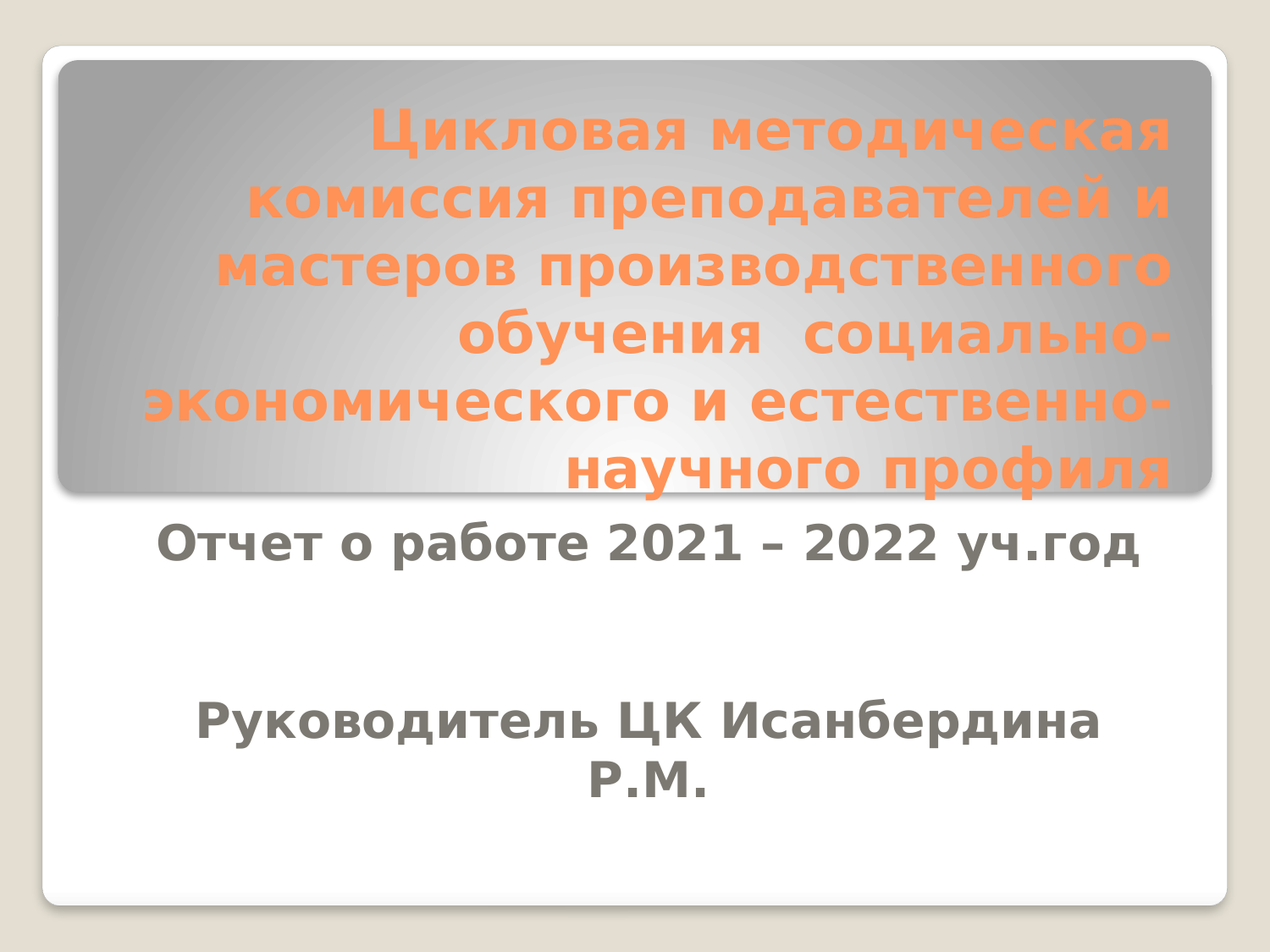

# Цикловая методическая комиссия преподавателей и мастеров производственного обучения  социально-экономического и естественно-научного профиля
Отчет о работе 2021 – 2022 уч.год

Руководитель ЦК Исанбердина Р.М.